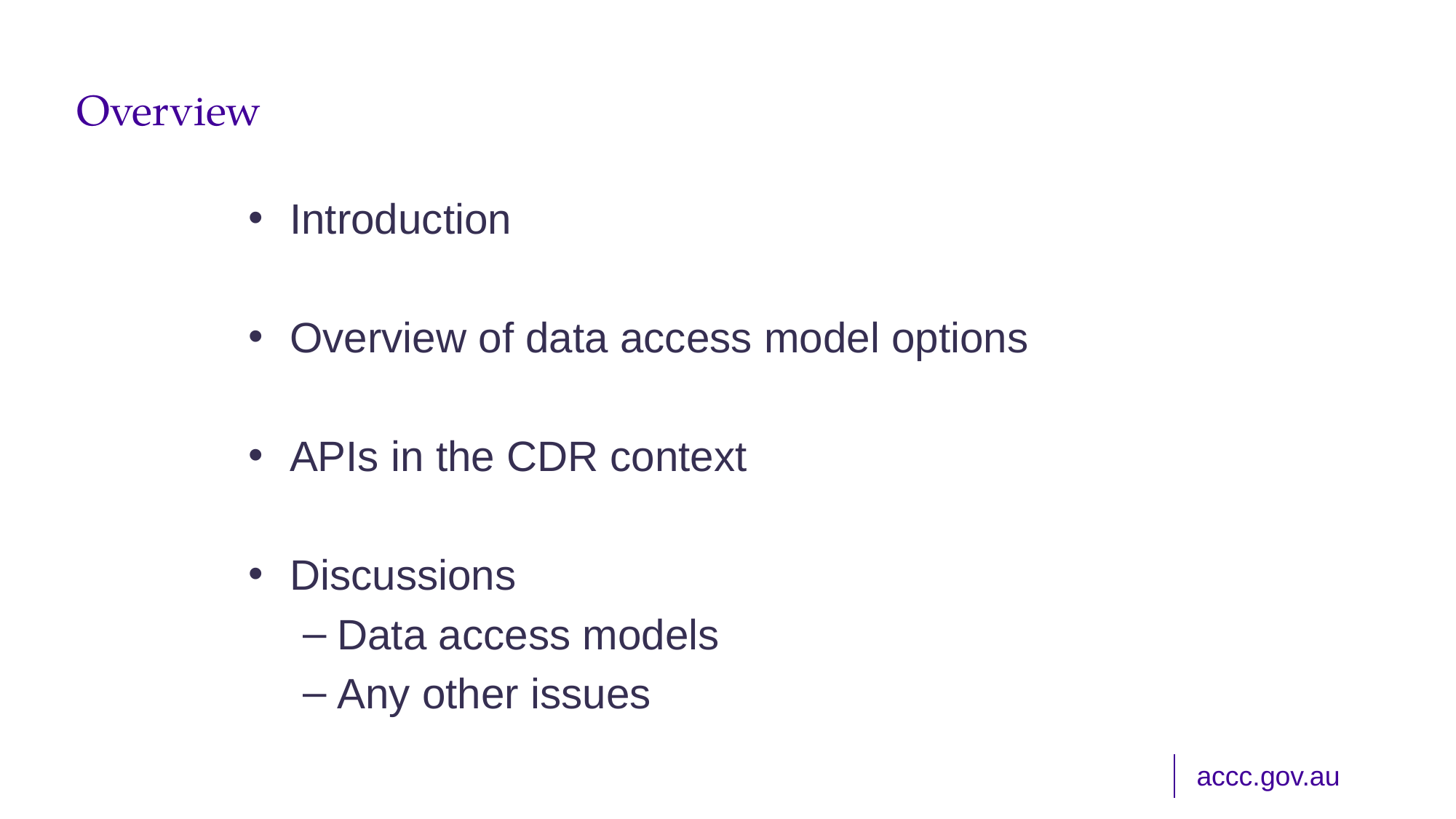

# Overview
Introduction

Overview of data access model options

APIs in the CDR context

Discussions
Data access models
Any other issues